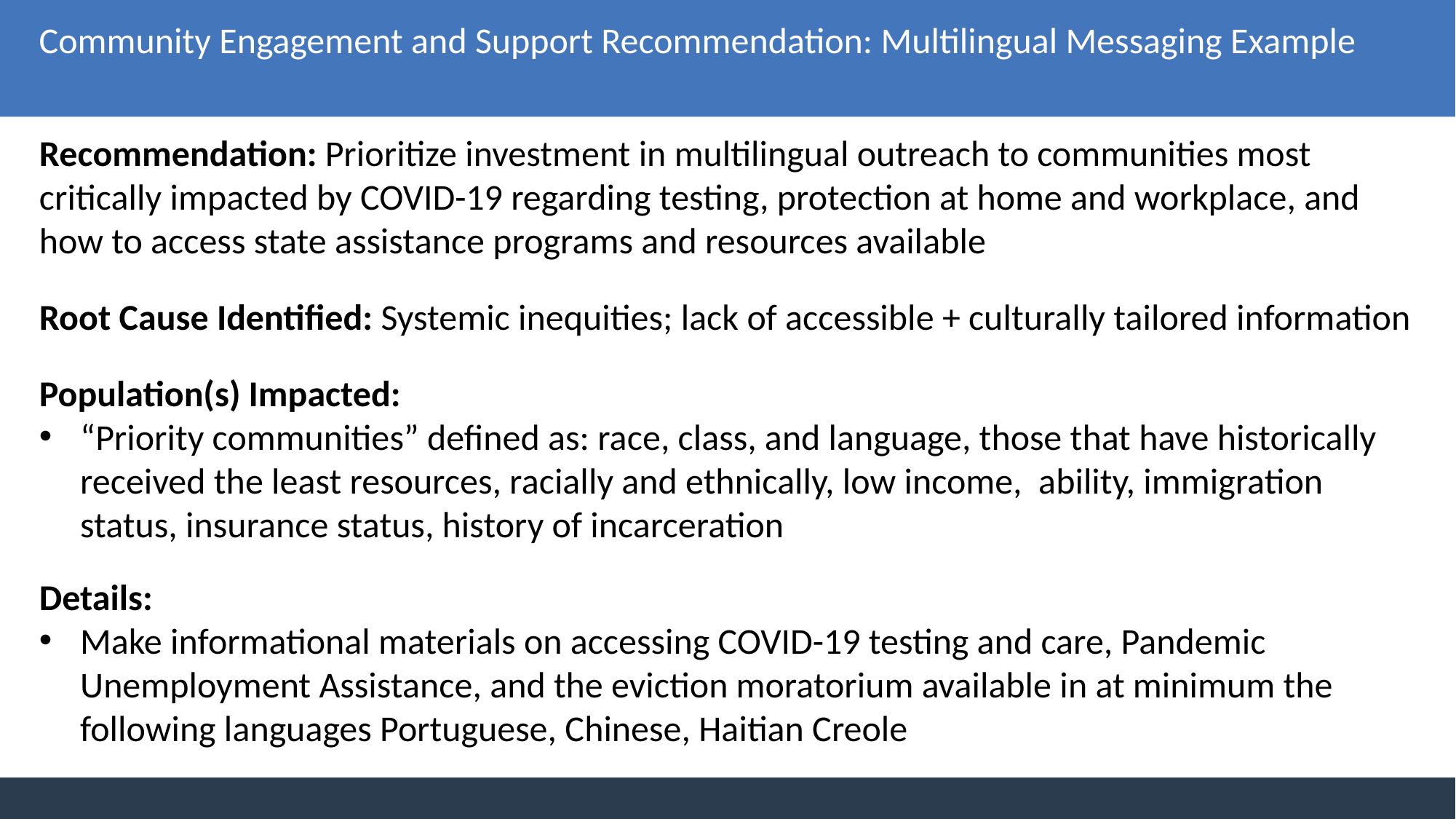

Community Engagement and Support Recommendation: Multilingual Messaging Example
Recommendation: Prioritize investment in multilingual outreach to communities most critically impacted by COVID-19 regarding testing, protection at home and workplace, and how to access state assistance programs and resources available

Root Cause Identified: Systemic inequities; lack of accessible + culturally tailored information

Population(s) Impacted:
“Priority communities” defined as: race, class, and language, those that have historically received the least resources, racially and ethnically, low income,  ability, immigration status, insurance status, history of incarceration

Details:
Make informational materials on accessing COVID-19 testing and care, Pandemic Unemployment Assistance, and the eviction moratorium available in at minimum the following languages Portuguese, Chinese, Haitian Creole